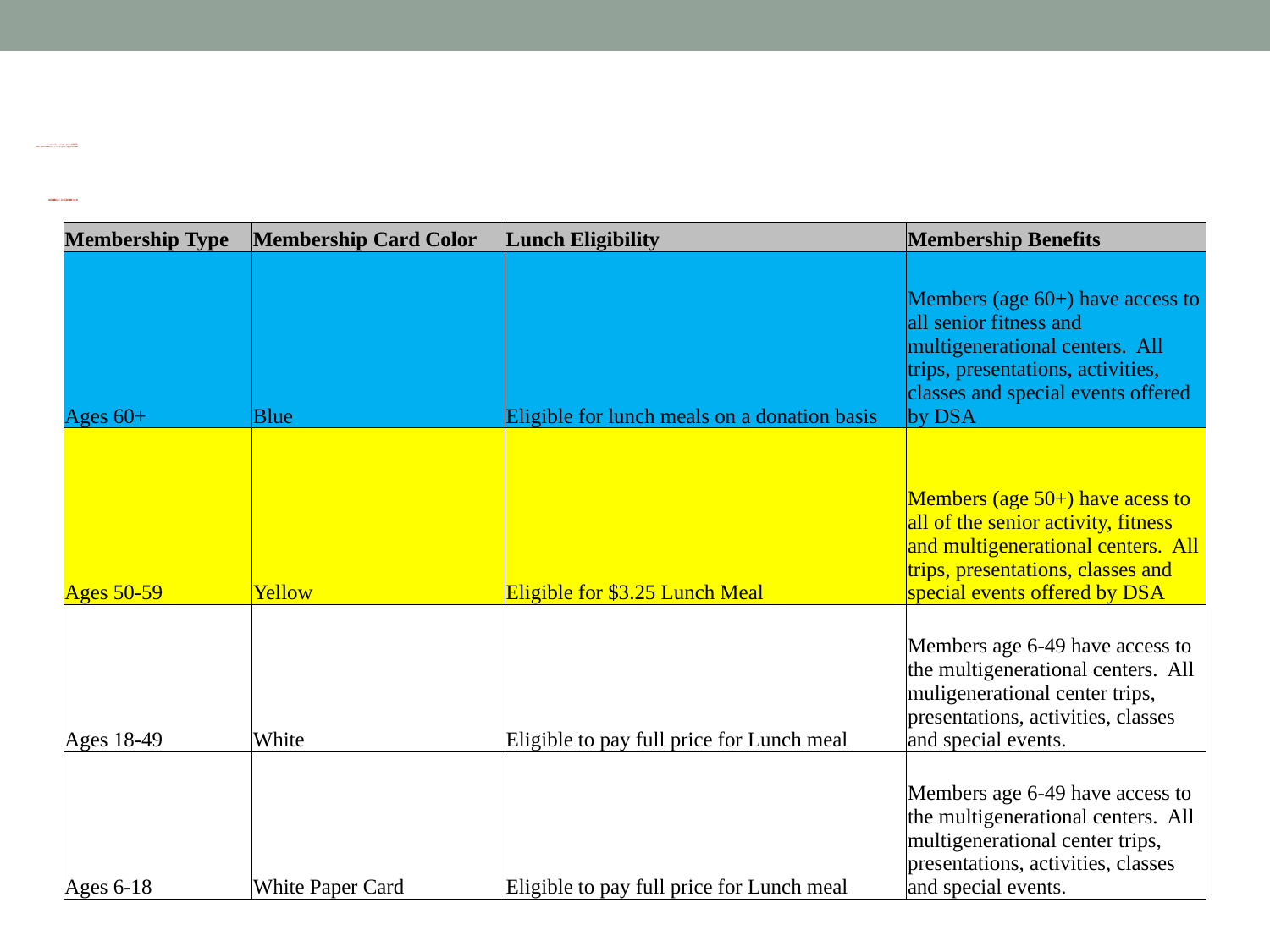

# DSA Memberships Course – Section 2 Membership Age Eligibility Class/Membership Cards Section 3 - Membership Age Eligibility Class/Membership Cards
| Membership Type | Membership Card Color | Lunch Eligibility | Membership Benefits |
| --- | --- | --- | --- |
| Ages 60+ | Blue | Eligible for lunch meals on a donation basis | Members (age 60+) have access to all senior fitness and multigenerational centers. All trips, presentations, activities, classes and special events offered by DSA |
| Ages 50-59 | Yellow | Eligible for $3.25 Lunch Meal | Members (age 50+) have acess to all of the senior activity, fitness and multigenerational centers. All trips, presentations, classes and special events offered by DSA |
| Ages 18-49 | White | Eligible to pay full price for Lunch meal | Members age 6-49 have access to the multigenerational centers. All muligenerational center trips, presentations, activities, classes and special events. |
| Ages 6-18 | White Paper Card | Eligible to pay full price for Lunch meal | Members age 6-49 have access to the multigenerational centers. All multigenerational center trips, presentations, activities, classes and special events. |